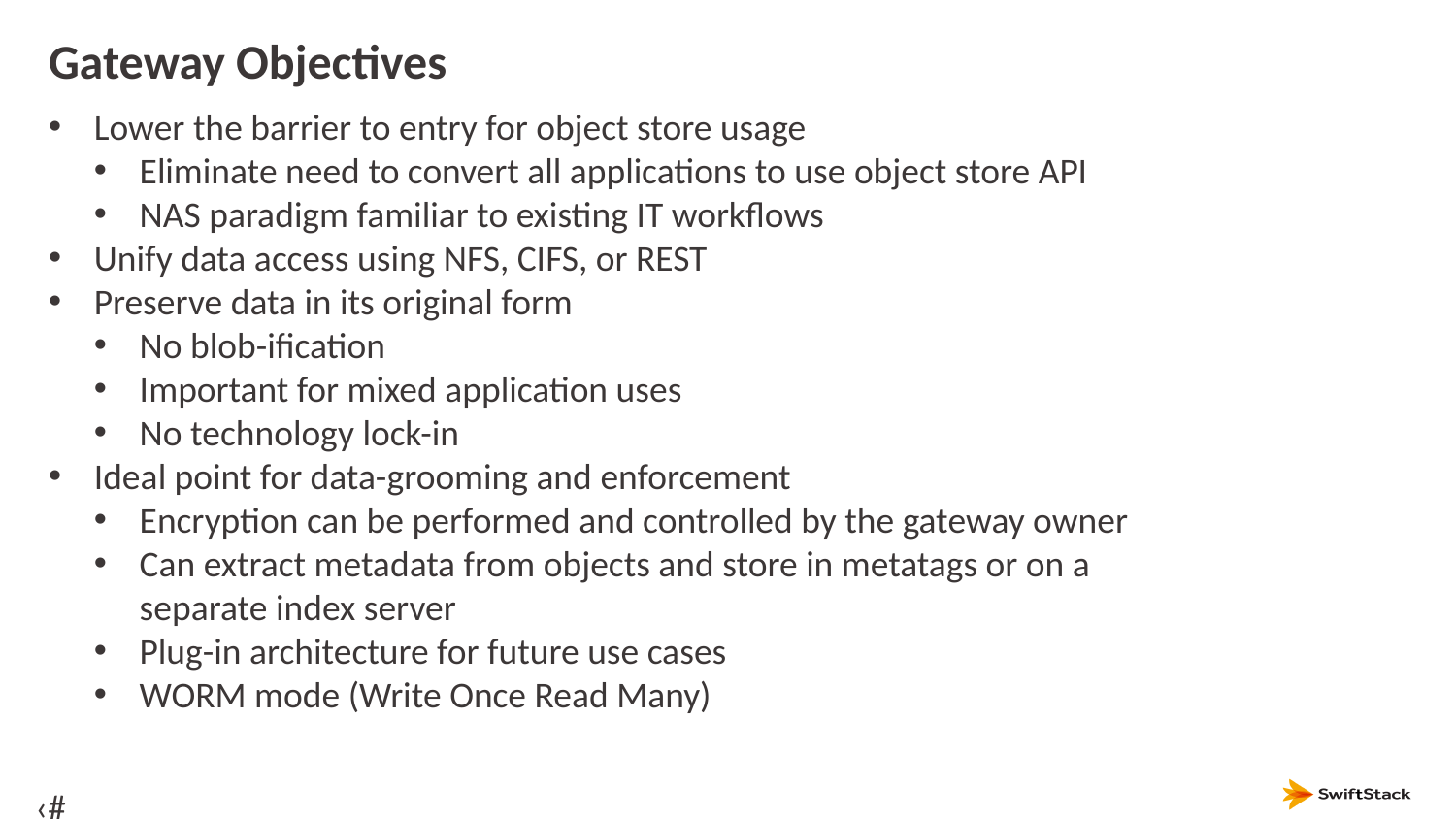

# Gateway Objectives
Lower the barrier to entry for object store usage
Eliminate need to convert all applications to use object store API
NAS paradigm familiar to existing IT workflows
Unify data access using NFS, CIFS, or REST
Preserve data in its original form
No blob-ification
Important for mixed application uses
No technology lock-in
Ideal point for data-grooming and enforcement
Encryption can be performed and controlled by the gateway owner
Can extract metadata from objects and store in metatags or on a separate index server
Plug-in architecture for future use cases
WORM mode (Write Once Read Many)